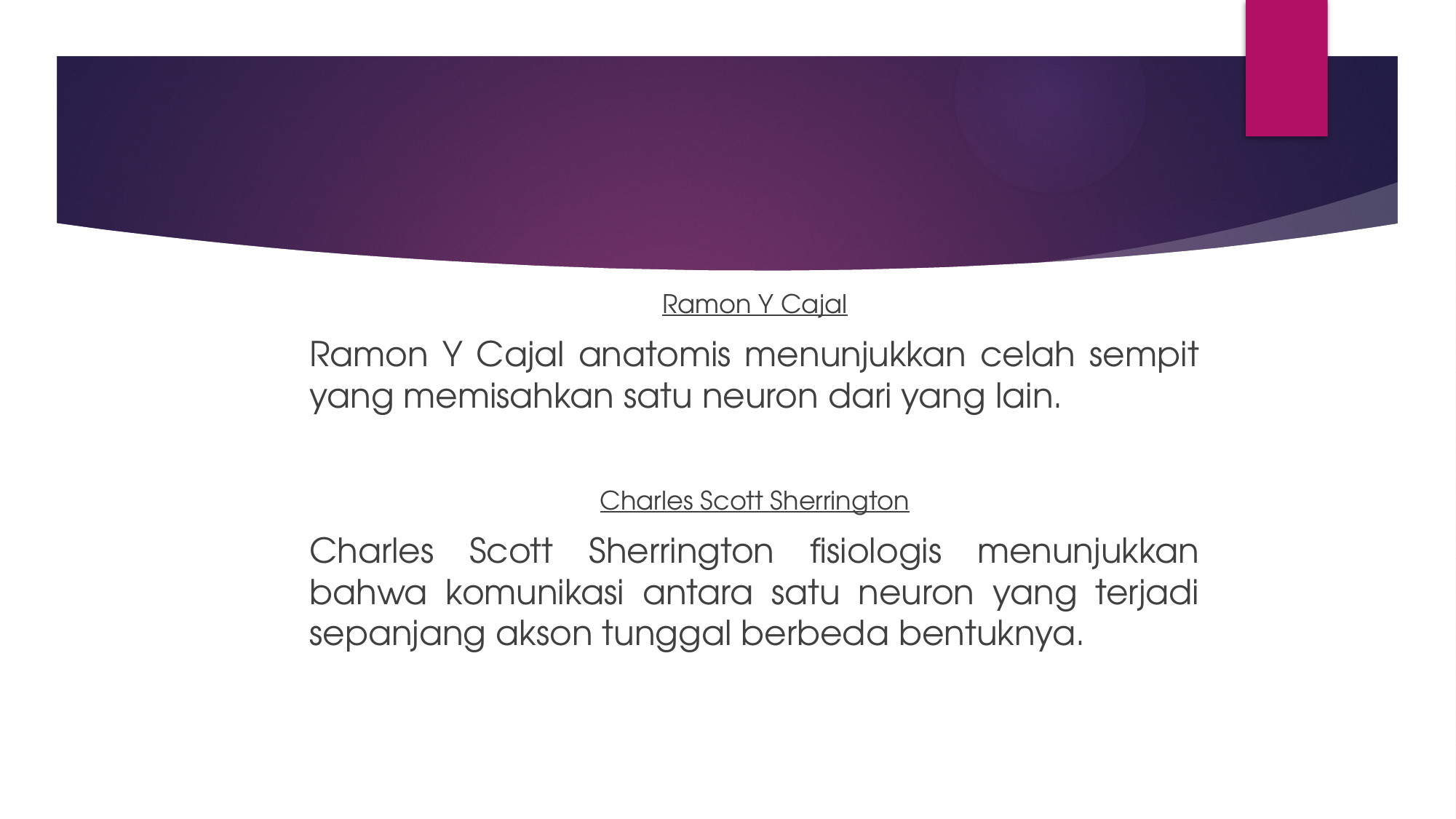

Ramon Y Cajal
Ramon Y Cajal anatomis menunjukkan celah sempit yang memisahkan satu neuron dari yang lain.

Charles Scott Sherrington
Charles Scott Sherrington fisiologis menunjukkan bahwa komunikasi antara satu neuron yang terjadi sepanjang akson tunggal berbeda bentuknya.